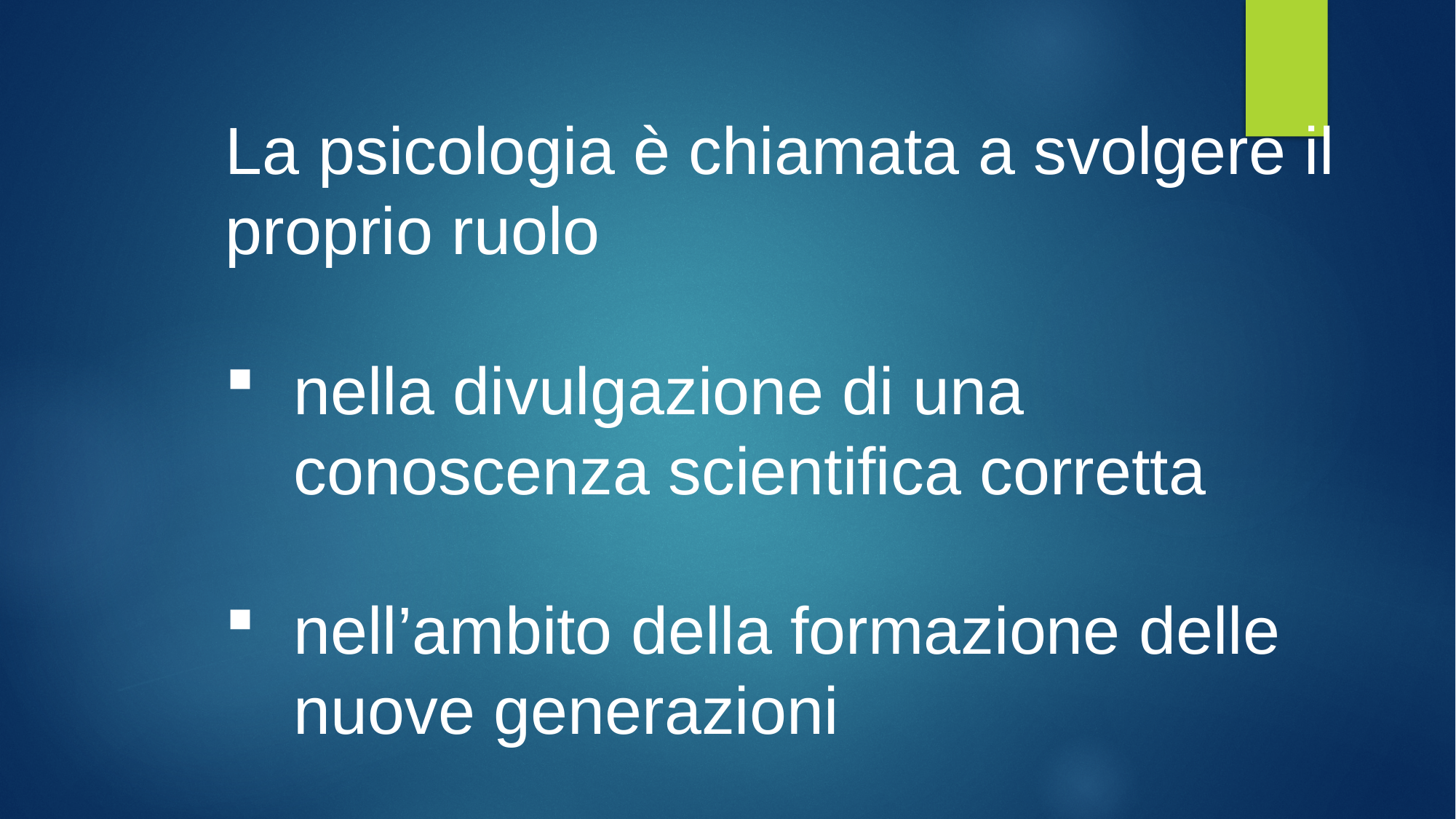

La psicologia è chiamata a svolgere il proprio ruolo

nella divulgazione di una conoscenza scientifica corretta

nell’ambito della formazione delle nuove generazioni